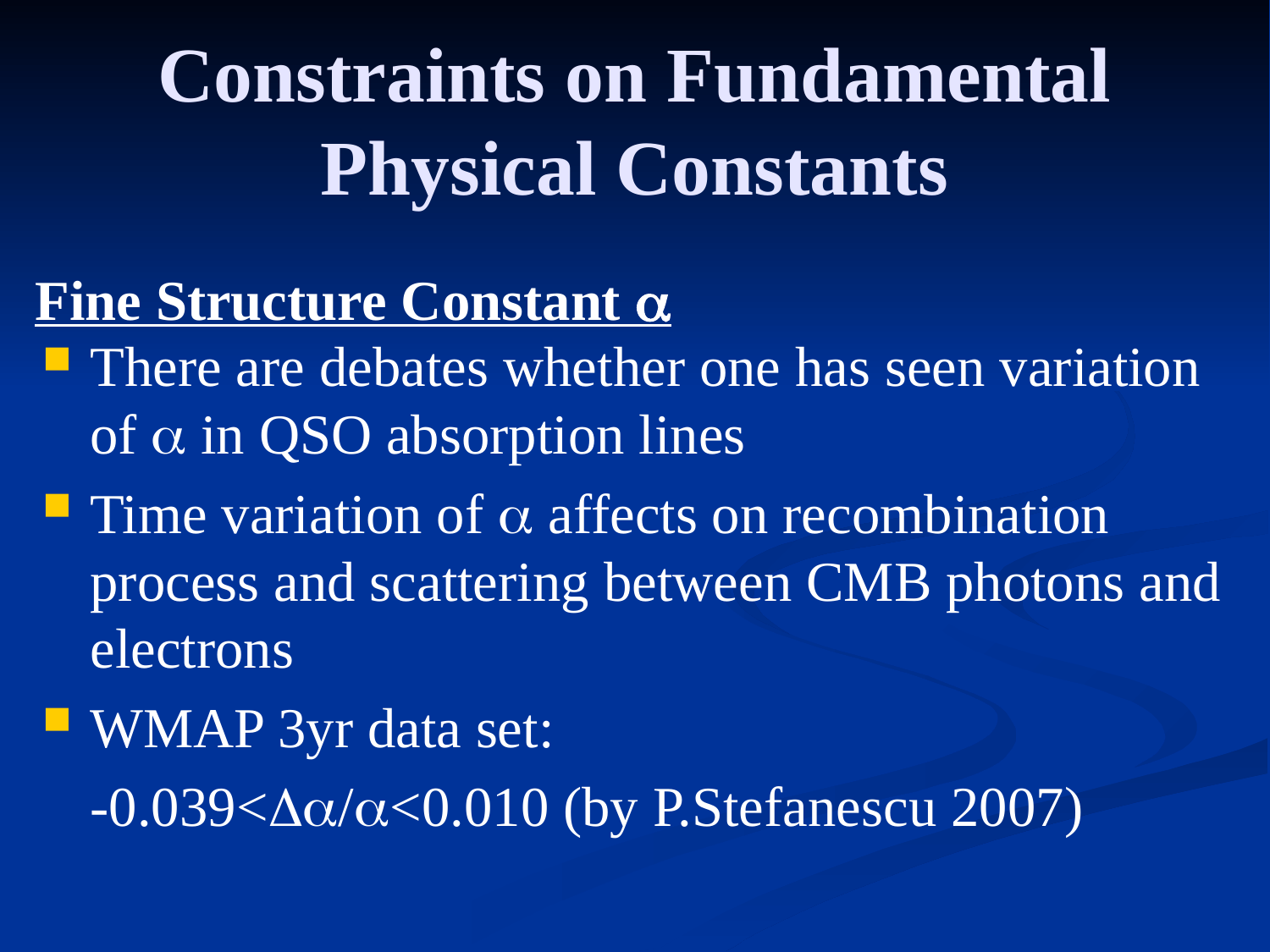

# Constraints on Fundamental Physical Constants
Fine Structure Constant α
There are debates whether one has seen variation of α in QSO absorption lines
Time variation of α affects on recombination process and scattering between CMB photons and electrons
WMAP 3yr data set:
	-0.039<Δα/α<0.010 (by P.Stefanescu 2007)